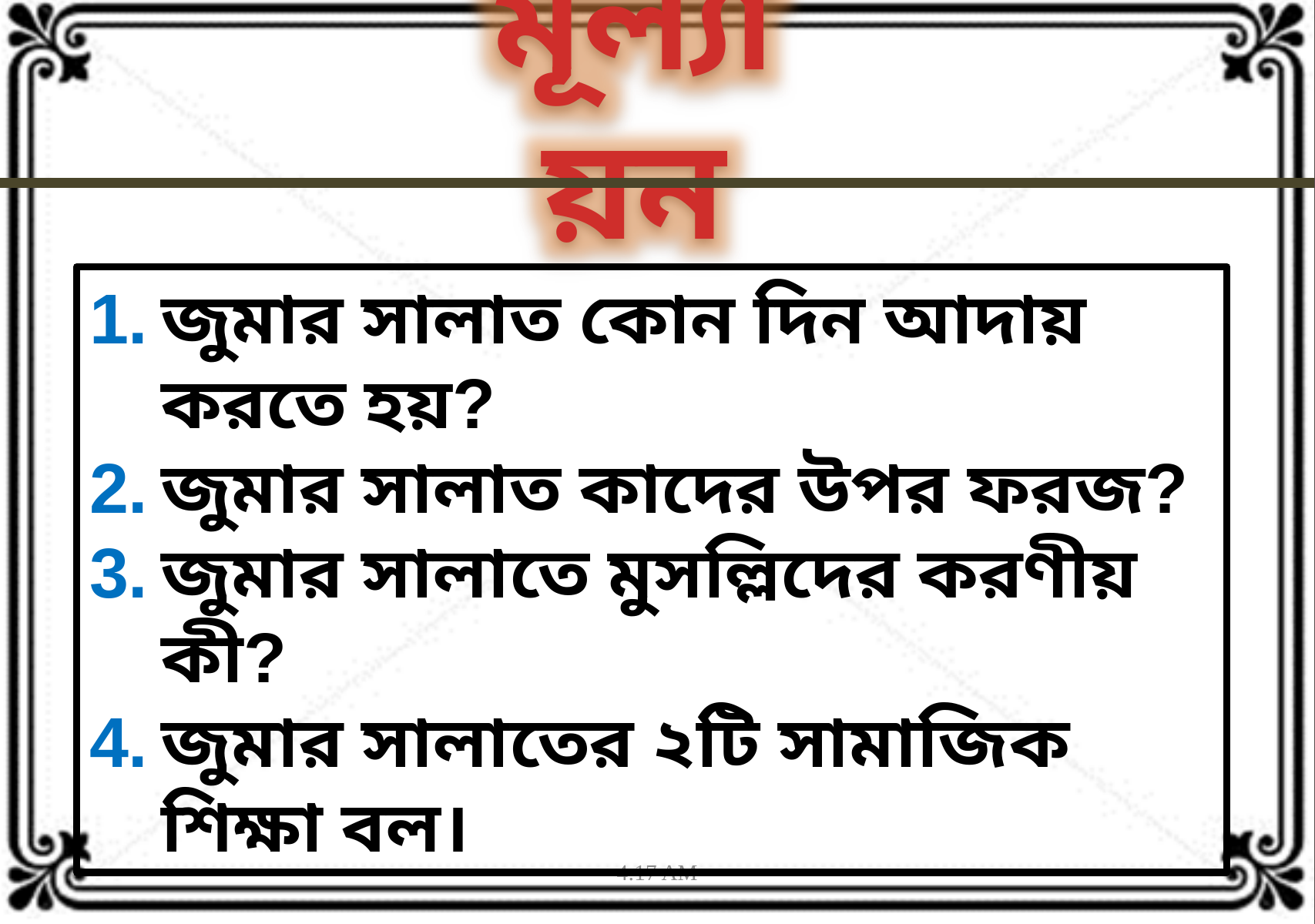

মূল্যায়ন
জুমার সালাত কোন দিন আদায় করতে হয়?
জুমার সালাত কাদের উপর ফরজ?
জুমার সালাতে মুসল্লিদের করণীয় কী?
জুমার সালাতের ২টি সামাজিক শিক্ষা বল।